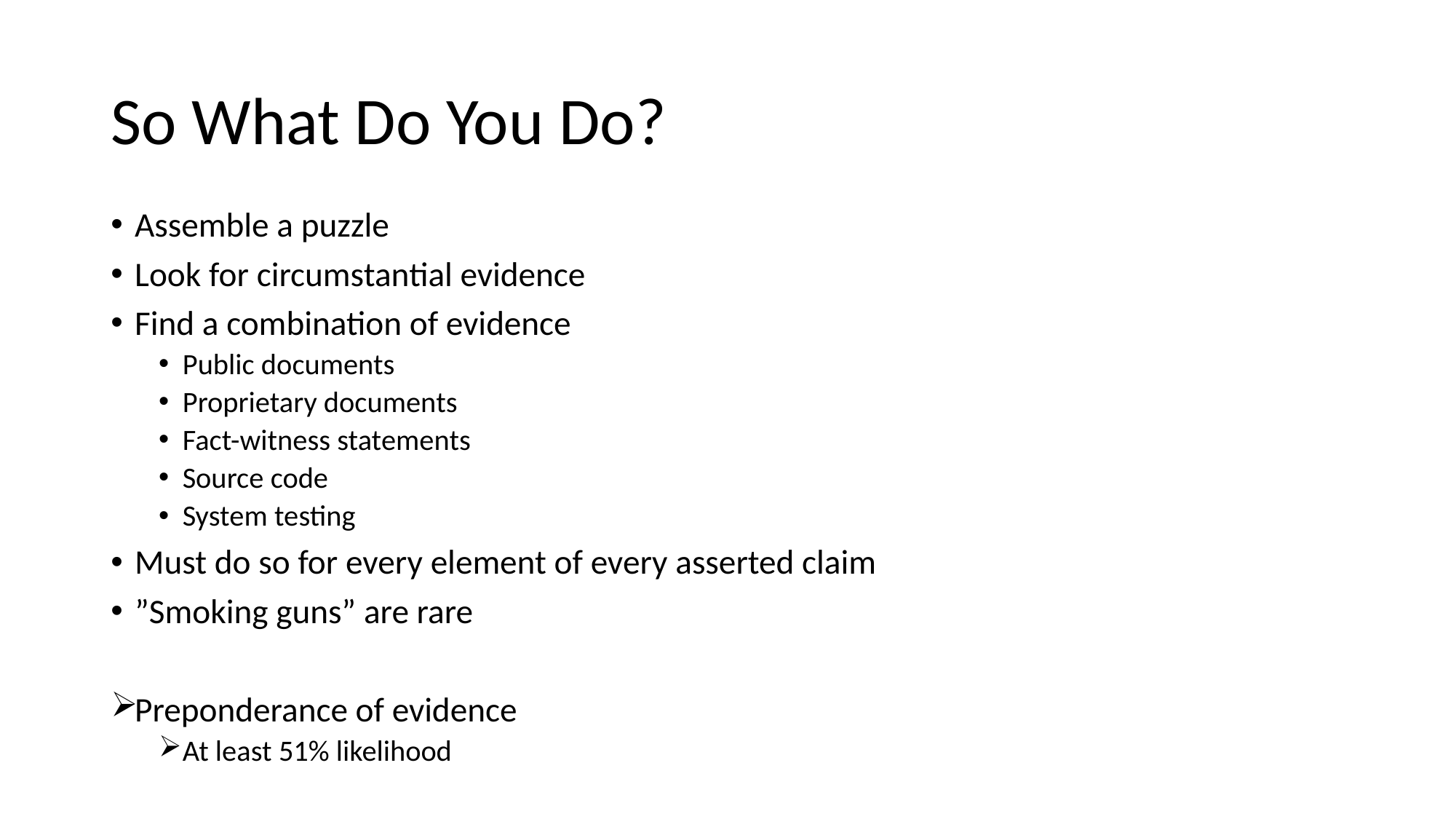

# So What Do You Do?
Assemble a puzzle
Look for circumstantial evidence
Find a combination of evidence
Public documents
Proprietary documents
Fact-witness statements
Source code
System testing
Must do so for every element of every asserted claim
”Smoking guns” are rare

Preponderance of evidence
At least 51% likelihood